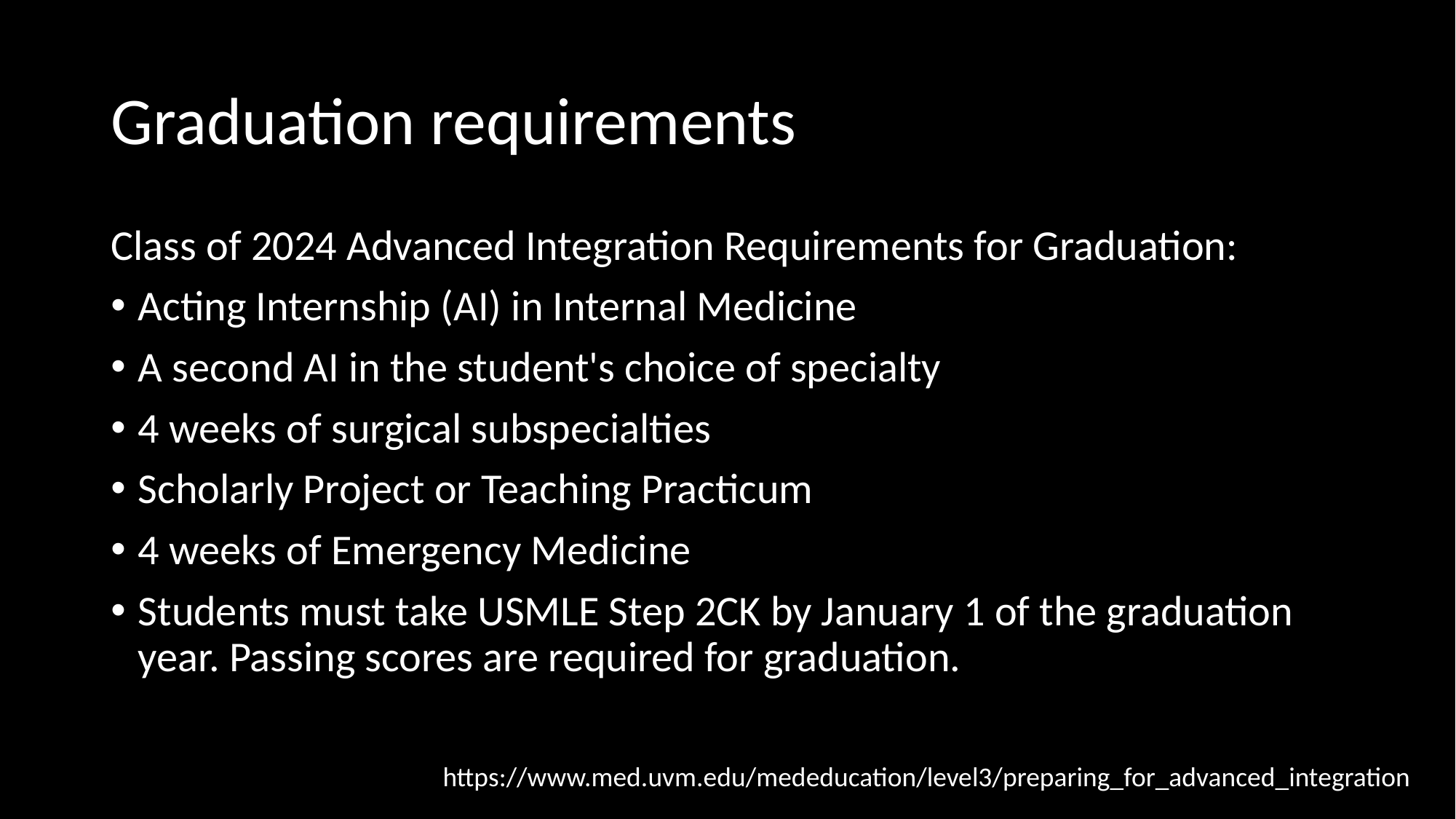

# Graduation requirements
Class of 2024 Advanced Integration Requirements for Graduation:
Acting Internship (AI) in Internal Medicine
A second AI in the student's choice of specialty
4 weeks of surgical subspecialties
Scholarly Project or Teaching Practicum
4 weeks of Emergency Medicine
Students must take USMLE Step 2CK by January 1 of the graduation year. Passing scores are required for graduation.

https://www.med.uvm.edu/mededucation/level3/preparing_for_advanced_integration